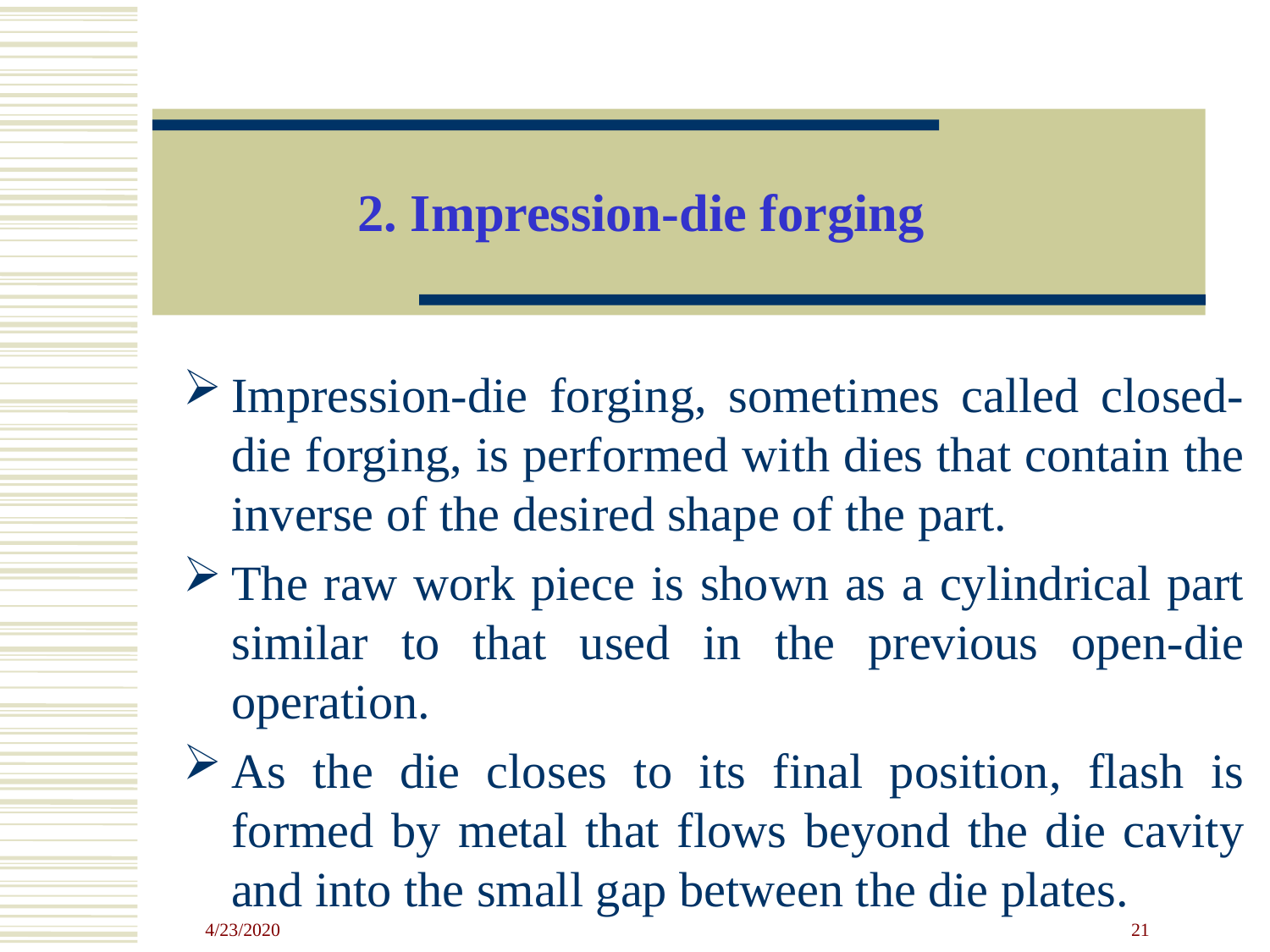

# 2. Impression-die forging
Impression-die forging, sometimes called closed-die forging, is performed with dies that contain the inverse of the desired shape of the part.
The raw work piece is shown as a cylindrical part similar to that used in the previous open-die operation.
As the die closes to its final position, flash is formed by metal that flows beyond the die cavity and into the small gap between the die plates.
4/23/2020
21